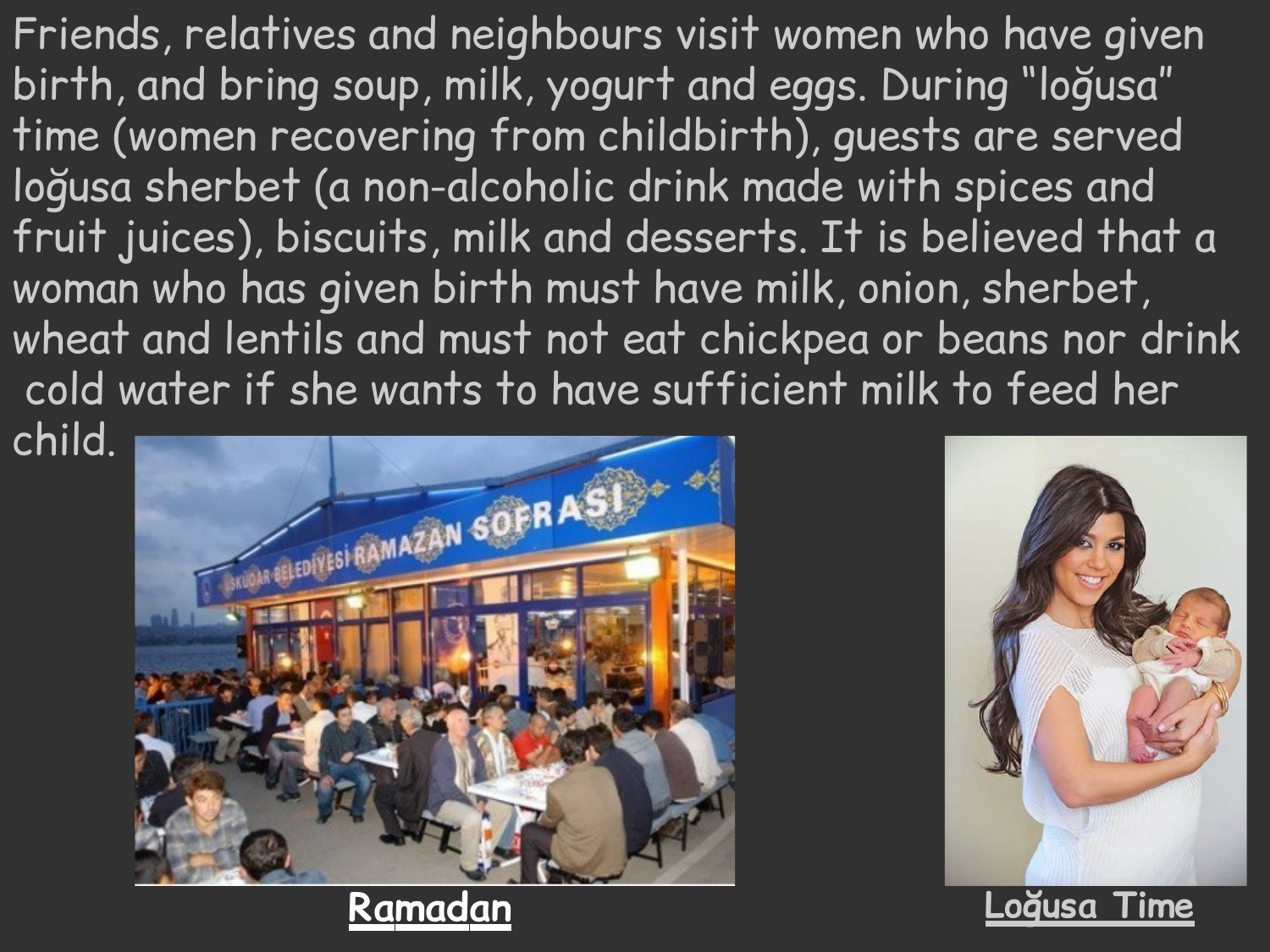

Friends, relatives and neighbours visit women who have given  birth, and bring soup, milk, yogurt and eggs. During “loğusa” time (women recovering from childbirth), guests are served  loğusa sherbet (a non-alcoholic drink made with spices and  fruit juices), biscuits, milk and desserts. It is believed that a  woman who has given birth must have milk, onion, sherbet,  wheat and lentils and must not eat chickpea or beans nor drink  cold water if she wants to have sufficient milk to feed her  child.

Ramadan
Loğusa Time